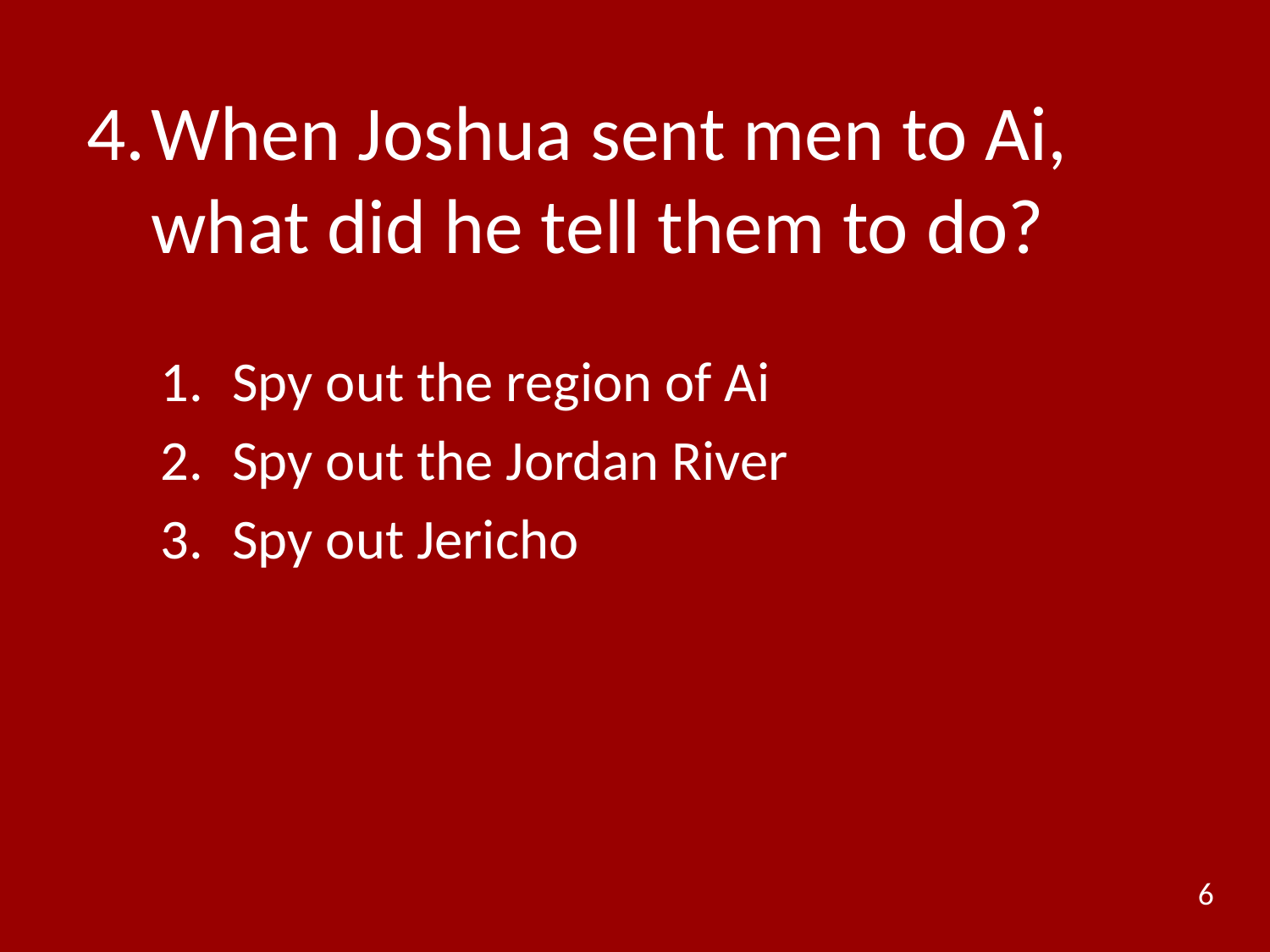

# 4.	When Joshua sent men to Ai, what did he tell them to do?
Spy out the region of Ai
Spy out the Jordan River
Spy out Jericho
6